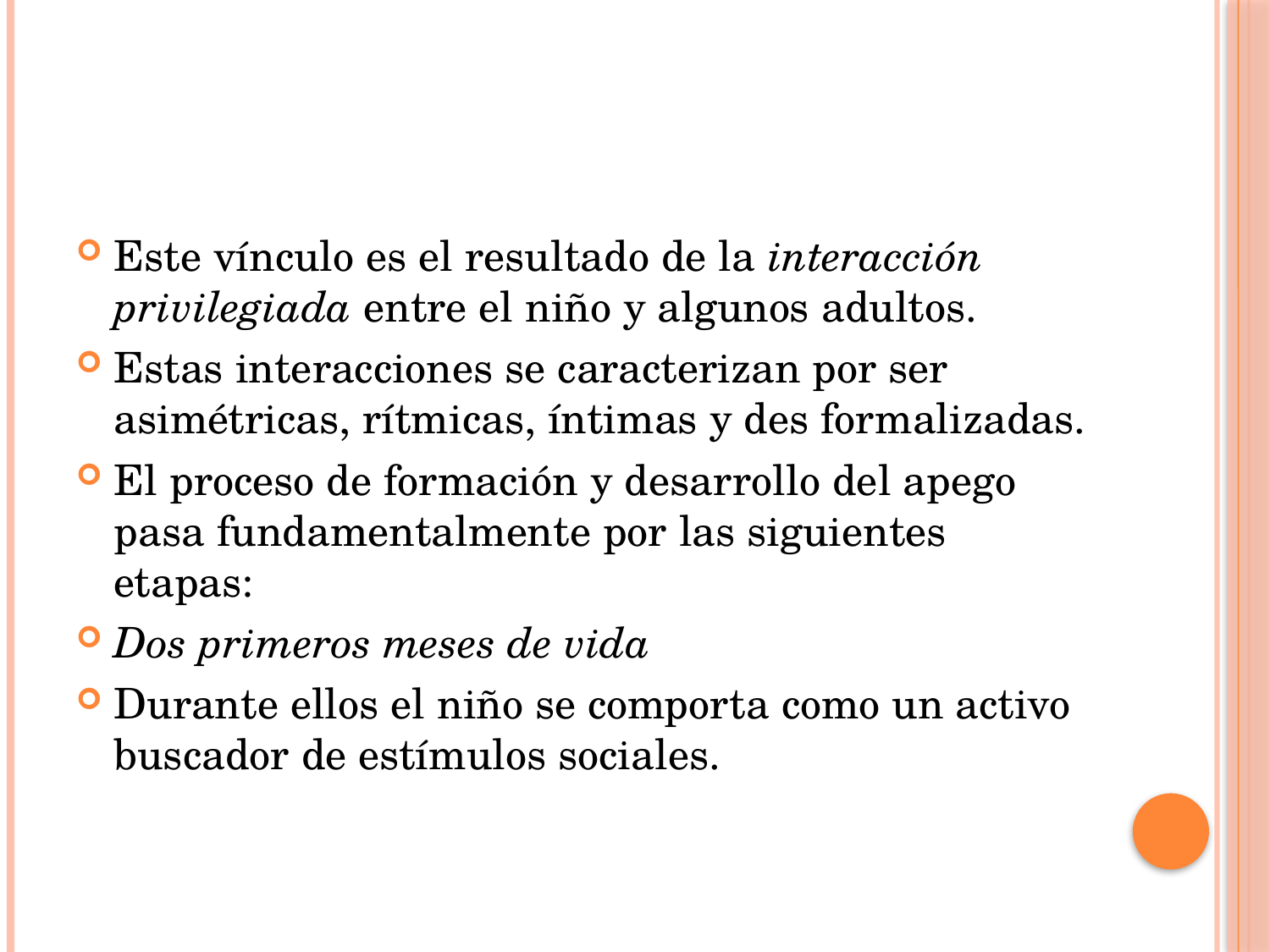

Este vínculo es el resultado de la interacción privilegiada entre el niño y algunos adultos.
Estas interacciones se caracterizan por ser asimétricas, rítmicas, íntimas y des formalizadas.
El proceso de formación y desarrollo del apego pasa fundamentalmente por las siguientes etapas:
Dos primeros meses de vida
Durante ellos el niño se comporta como un activo buscador de estímulos sociales.